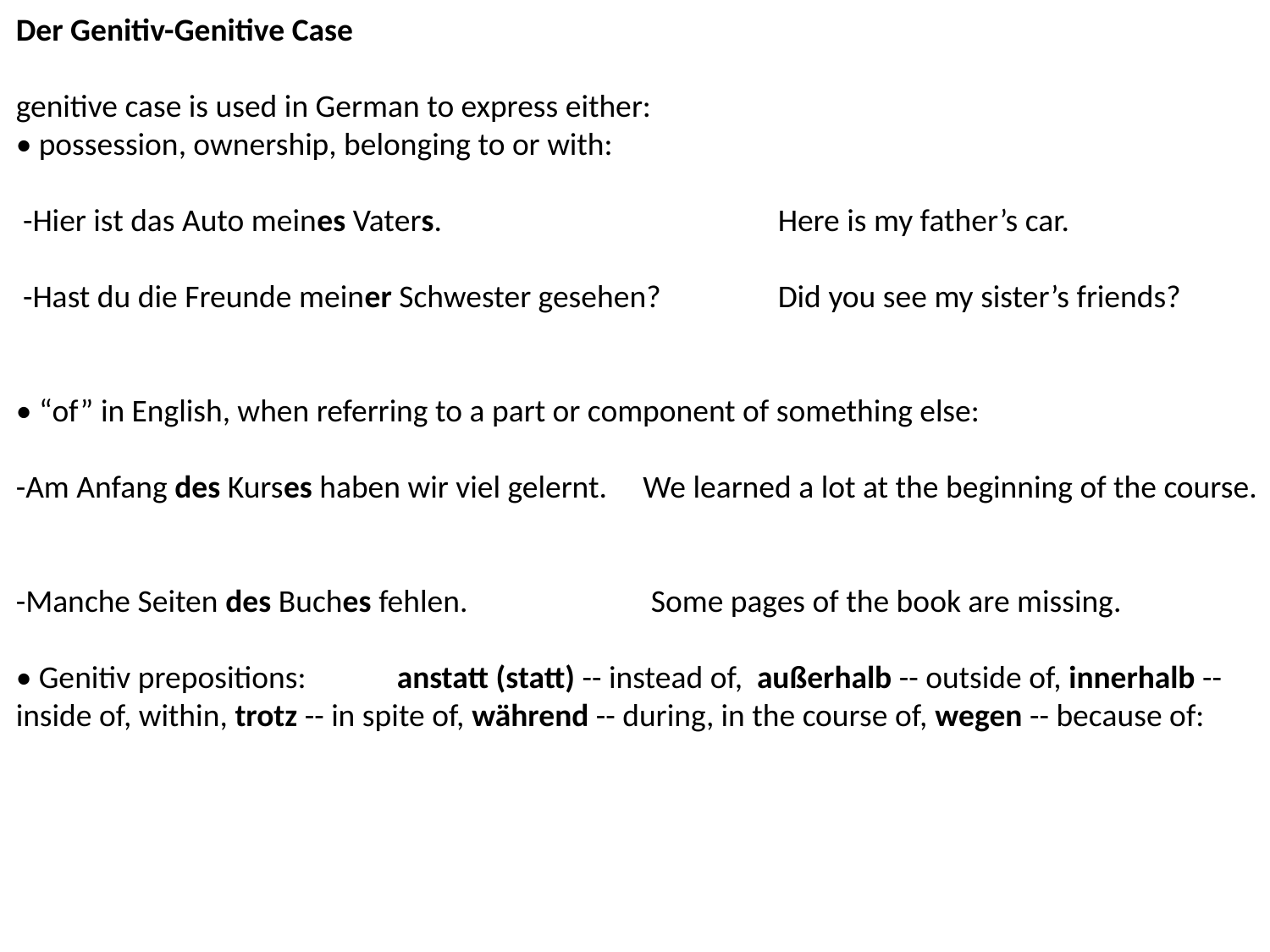

Der Genitiv-Genitive Case

genitive case is used in German to express either:
• possession, ownership, belonging to or with:

 -Hier ist das Auto meines Vaters. 			Here is my father’s car.

 -Hast du die Freunde meiner Schwester gesehen?       	Did you see my sister’s friends?

• “of” in English, when referring to a part or component of something else:

-Am Anfang des Kurses haben wir viel gelernt.     We learned a lot at the beginning of the course.

-Manche Seiten des Buches fehlen.		Some pages of the book are missing.

• Genitiv prepositions:	anstatt (statt) -- instead of,  außerhalb -- outside of, innerhalb -- inside of, within, trotz -- in spite of, während -- during, in the course of, wegen -- because of: